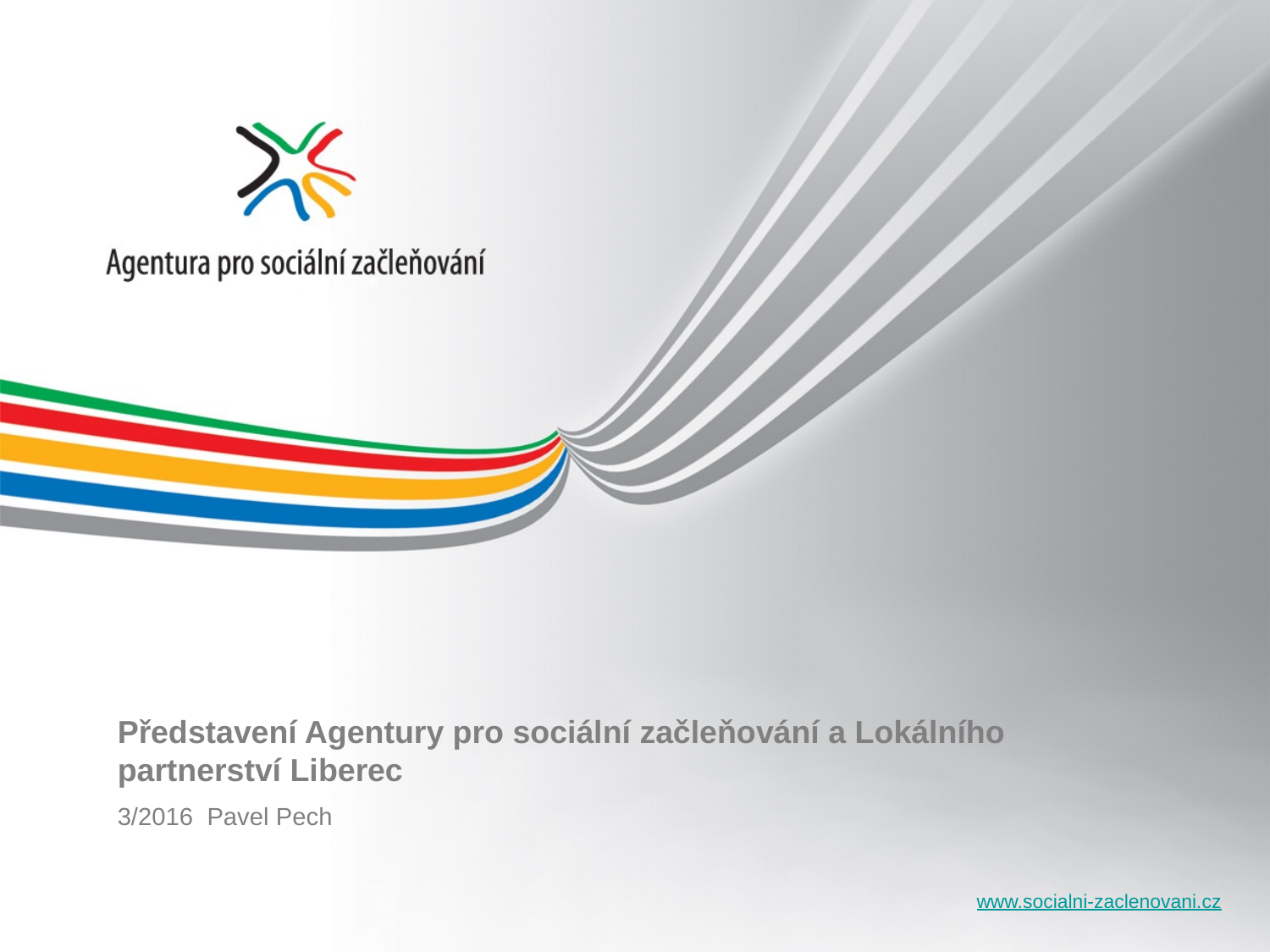

Představení Agentury pro sociální začleňování a Lokálního partnerství Liberec
3/2016  Pavel Pech